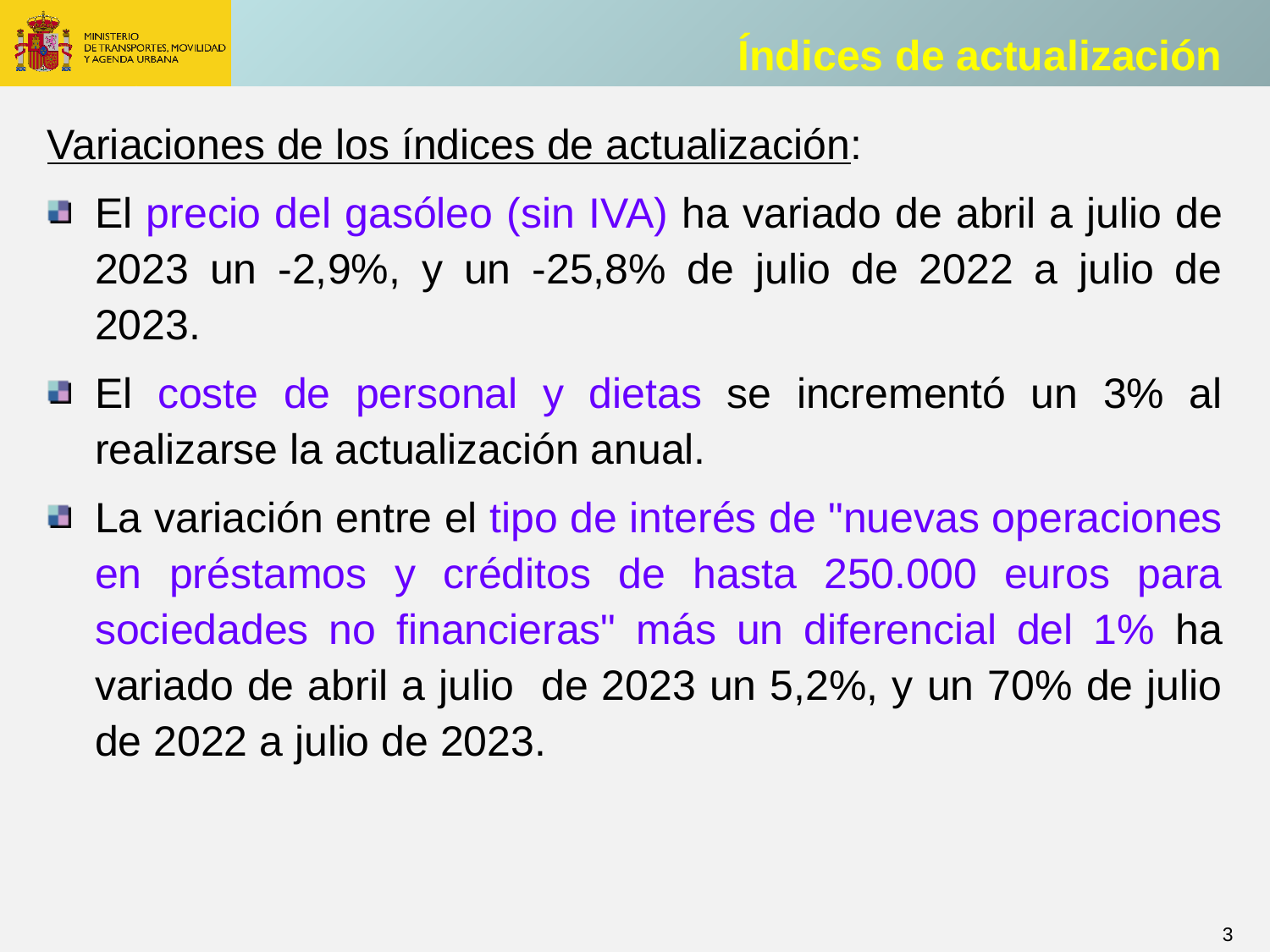

Índices de actualización
Variaciones de los índices de actualización:
El precio del gasóleo (sin IVA) ha variado de abril a julio de 2023 un -2,9%, y un -25,8% de julio de 2022 a julio de 2023.
El coste de personal y dietas se incrementó un 3% al realizarse la actualización anual.
La variación entre el tipo de interés de "nuevas operaciones en préstamos y créditos de hasta 250.000 euros para sociedades no financieras" más un diferencial del 1% ha variado de abril a julio  de 2023 un 5,2%, y un 70% de julio de 2022 a julio de 2023.